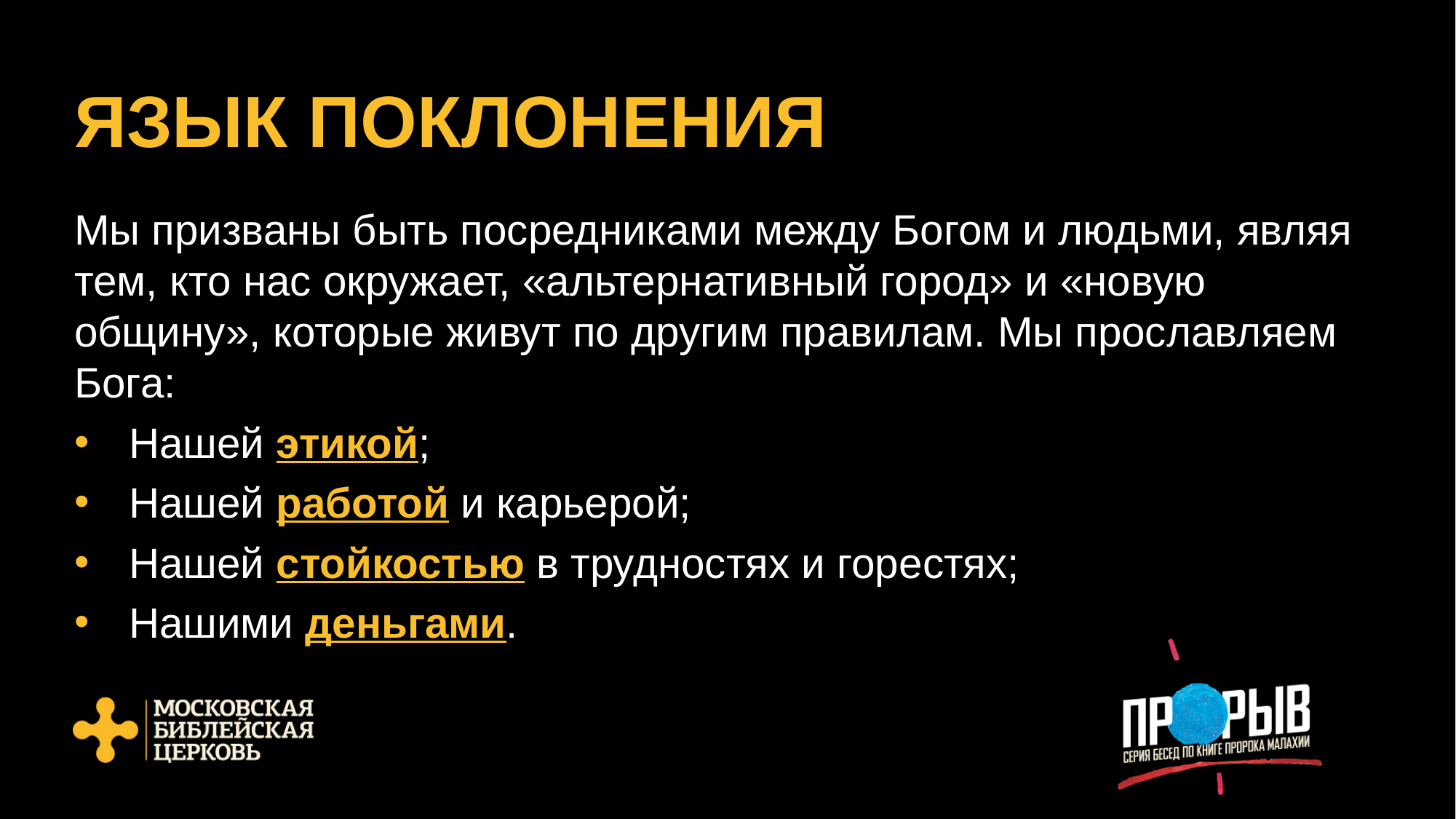

# ЯЗЫК ПОКЛОНЕНИЯ
Мы призваны быть посредниками между Богом и людьми, являя тем, кто нас окружает, «альтернативный город» и «новую общину», которые живут по другим правилам. Мы прославляем Бога:
Нашей этикой;
Нашей работой и карьерой;
Нашей стойкостью в трудностях и горестях;
Нашими деньгами.